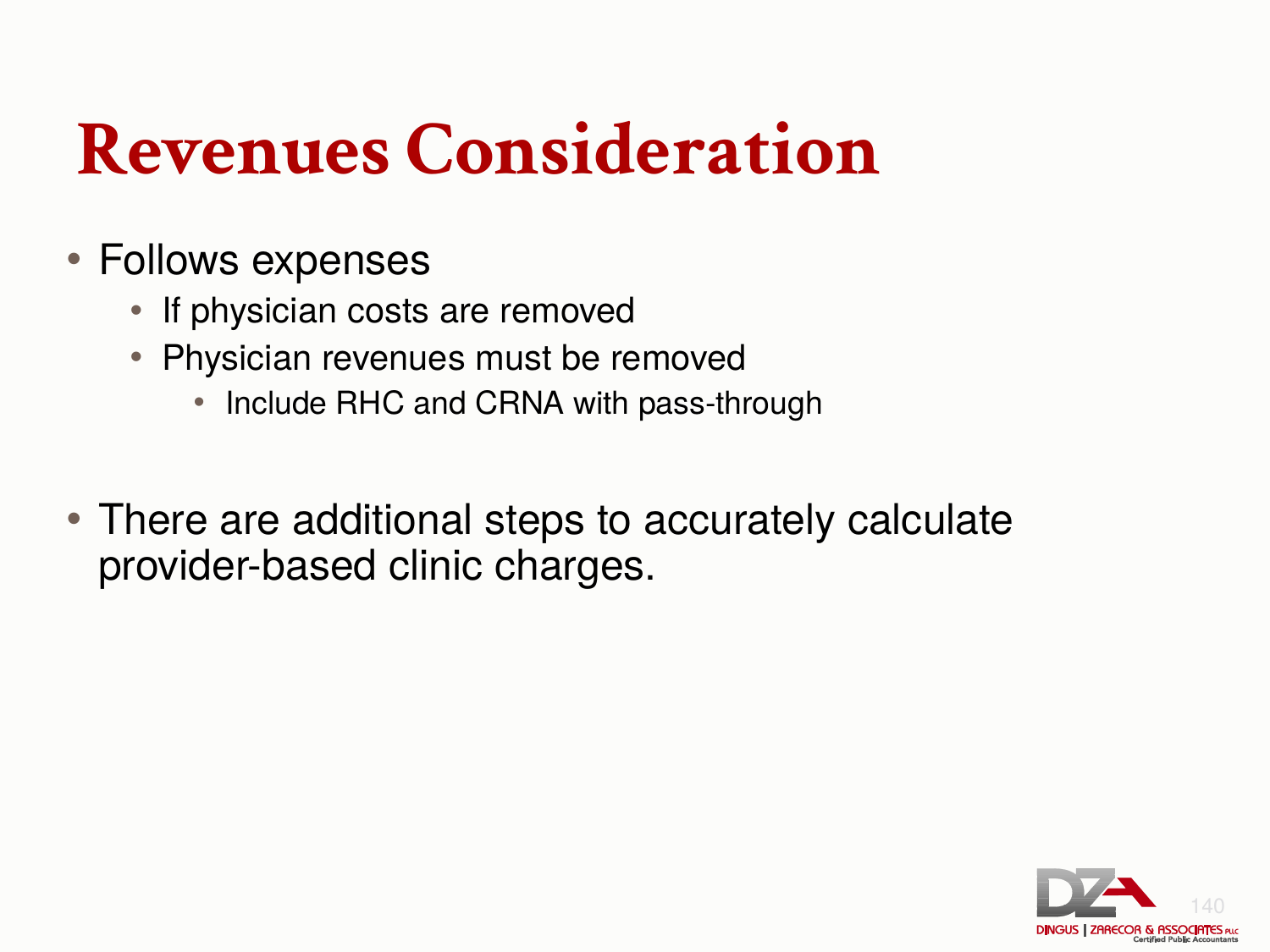

# Revenues Consideration
Follows expenses
If physician costs are removed
Physician revenues must be removed
Include RHC and CRNA with pass-through

There are additional steps to accurately calculate provider-based clinic charges.
140